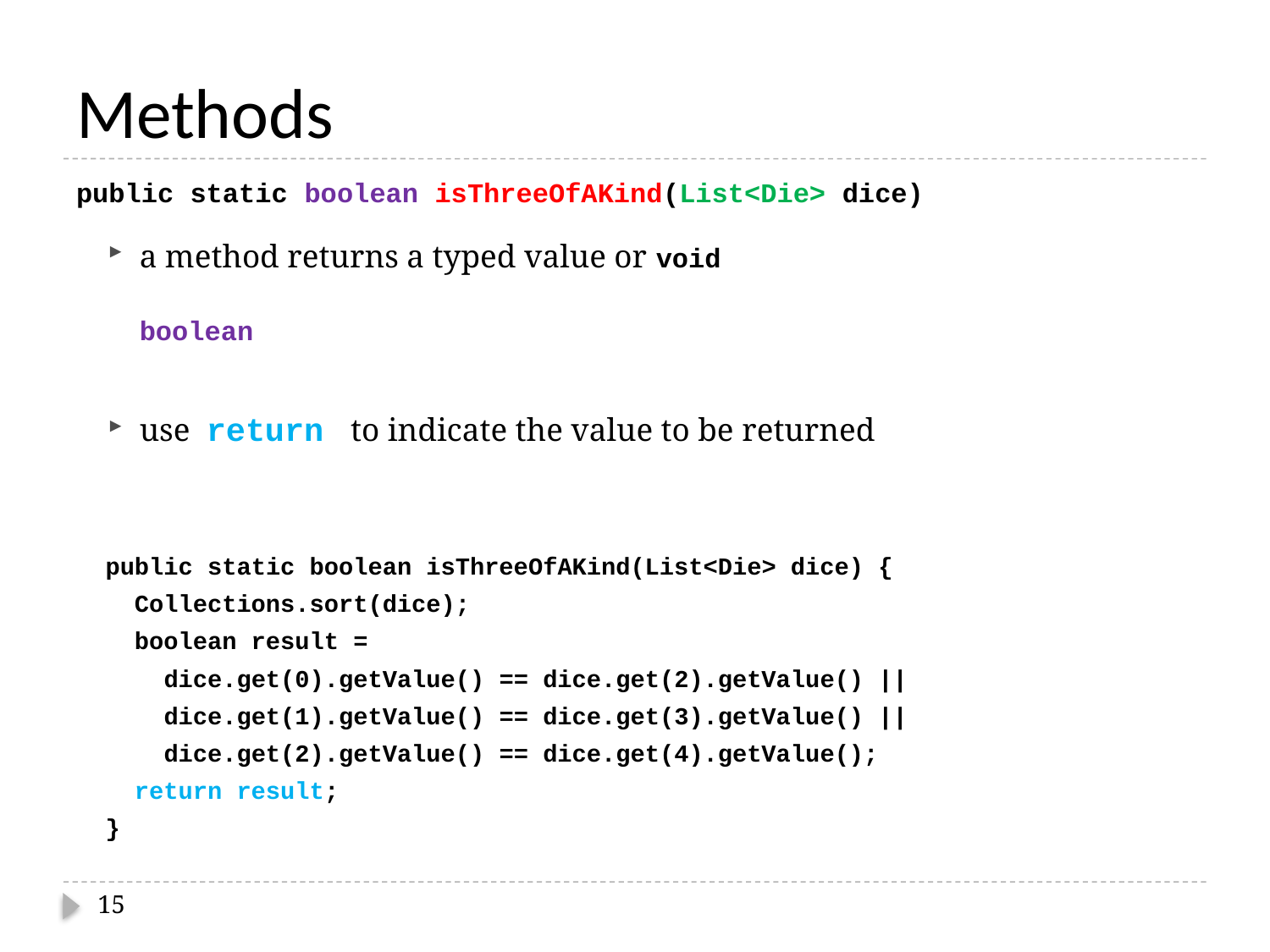

# Methods
public static boolean isThreeOfAKind(List<Die> dice)

a method returns a typed value or void
					boolean

use  return  to indicate the value to be returned

  public static boolean isThreeOfAKind(List<Die> dice) {
    Collections.sort(dice);
    boolean result =
      dice.get(0).getValue() == dice.get(2).getValue() ||
      dice.get(1).getValue() == dice.get(3).getValue() ||
      dice.get(2).getValue() == dice.get(4).getValue();
    return result;
  }
15